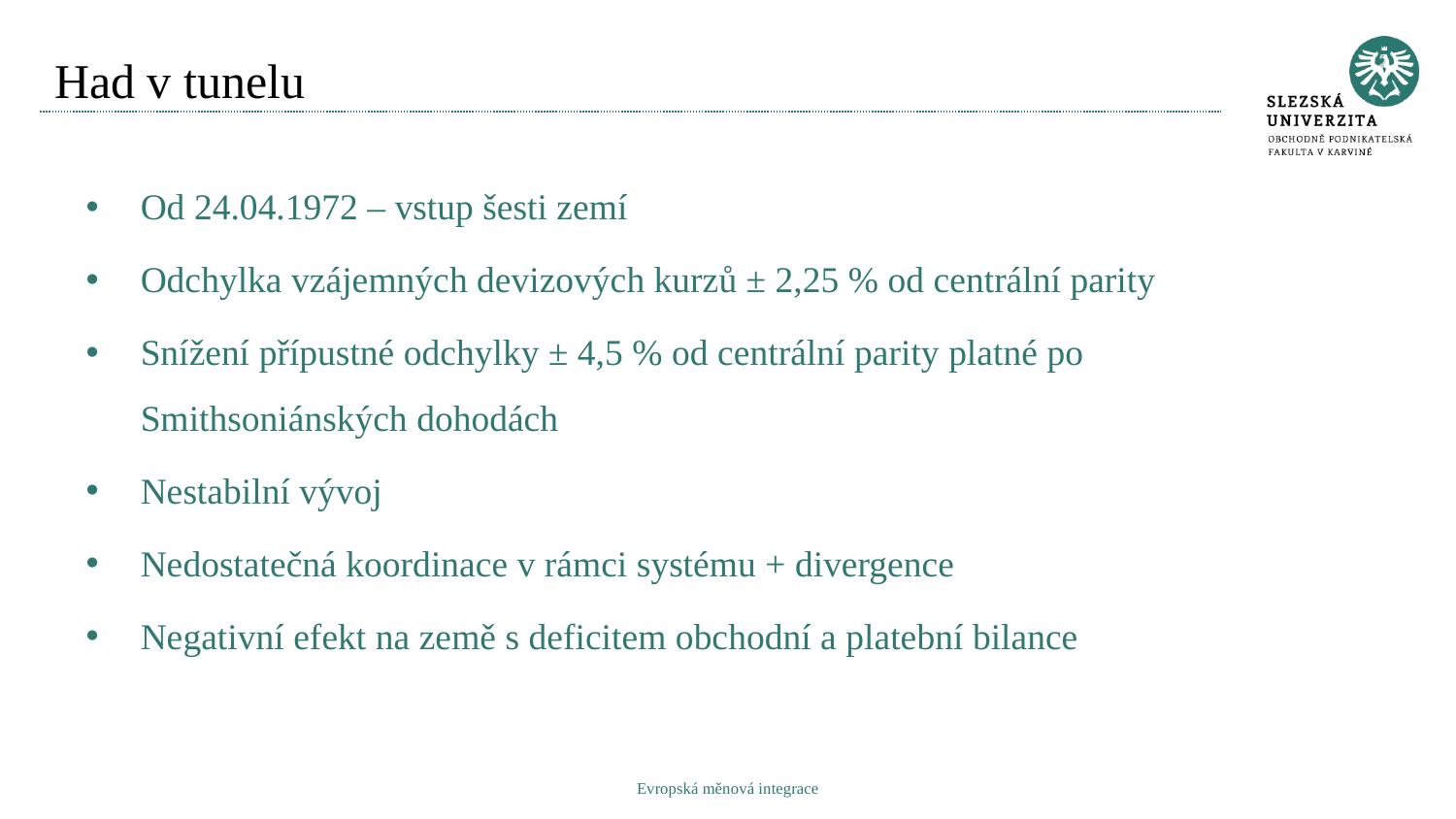

# Had v tunelu
Od 24.04.1972 – vstup šesti zemí
Odchylka vzájemných devizových kurzů ± 2,25 % od centrální parity
Snížení přípustné odchylky ± 4,5 % od centrální parity platné po Smithsoniánských dohodách
Nestabilní vývoj
Nedostatečná koordinace v rámci systému + divergence
Negativní efekt na země s deficitem obchodní a platební bilance